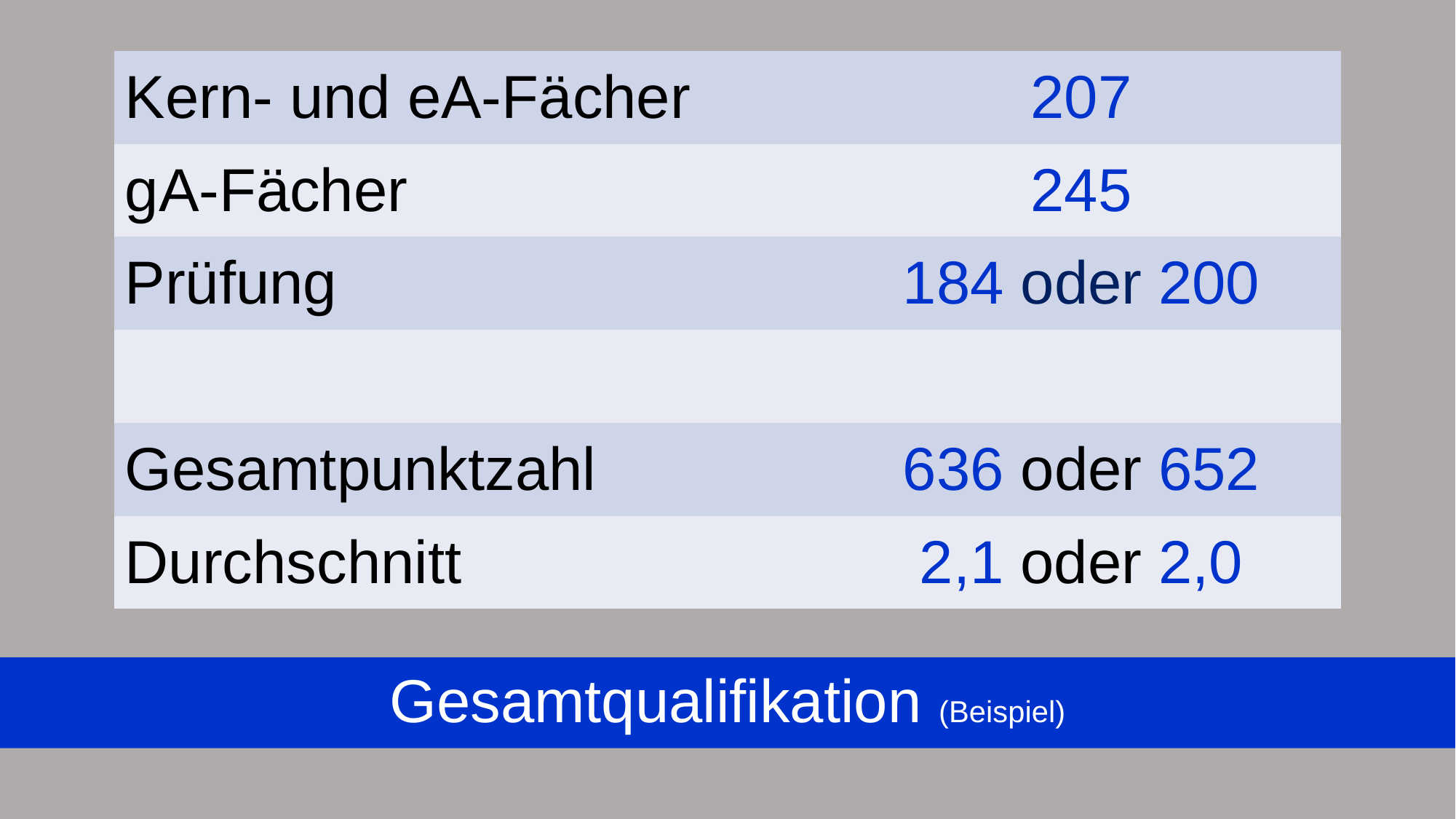

| Kern- und eA-Fächer | 207 |
| --- | --- |
| gA-Fächer | 245 |
| Prüfung | 184 oder 200 |
|  |  |
| Gesamtpunktzahl | 636 oder 652 |
| Durchschnitt | 2,1 oder 2,0 |
Gesamtqualifikation (Beispiel)